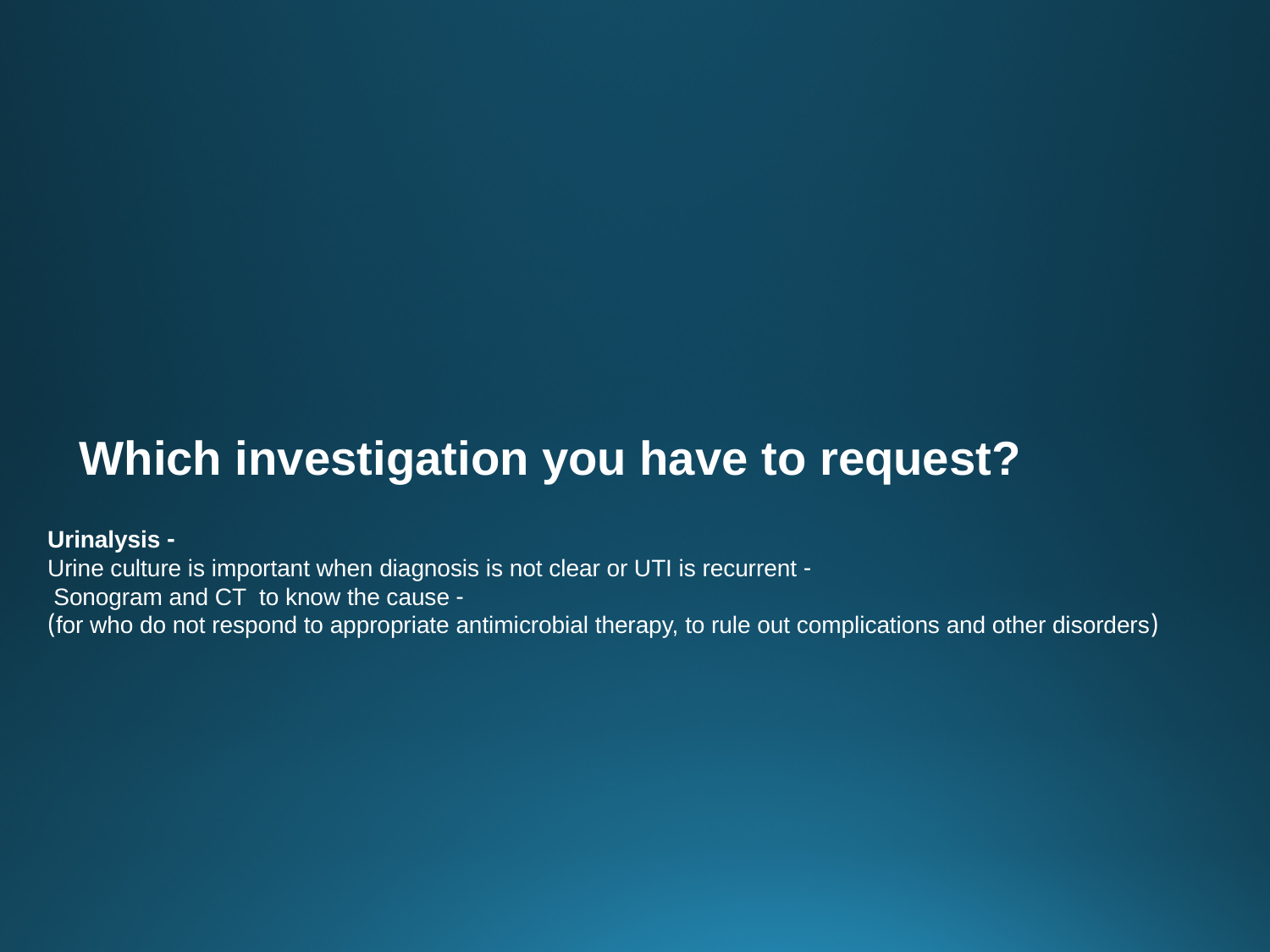

# Which investigation you have to request?
- Urinalysis
- Urine culture is important when diagnosis is not clear or UTI is recurrent
- Sonogram and CT  to know the cause
	(for who do not respond to appropriate antimicrobial therapy, to rule out complications and other disorders)